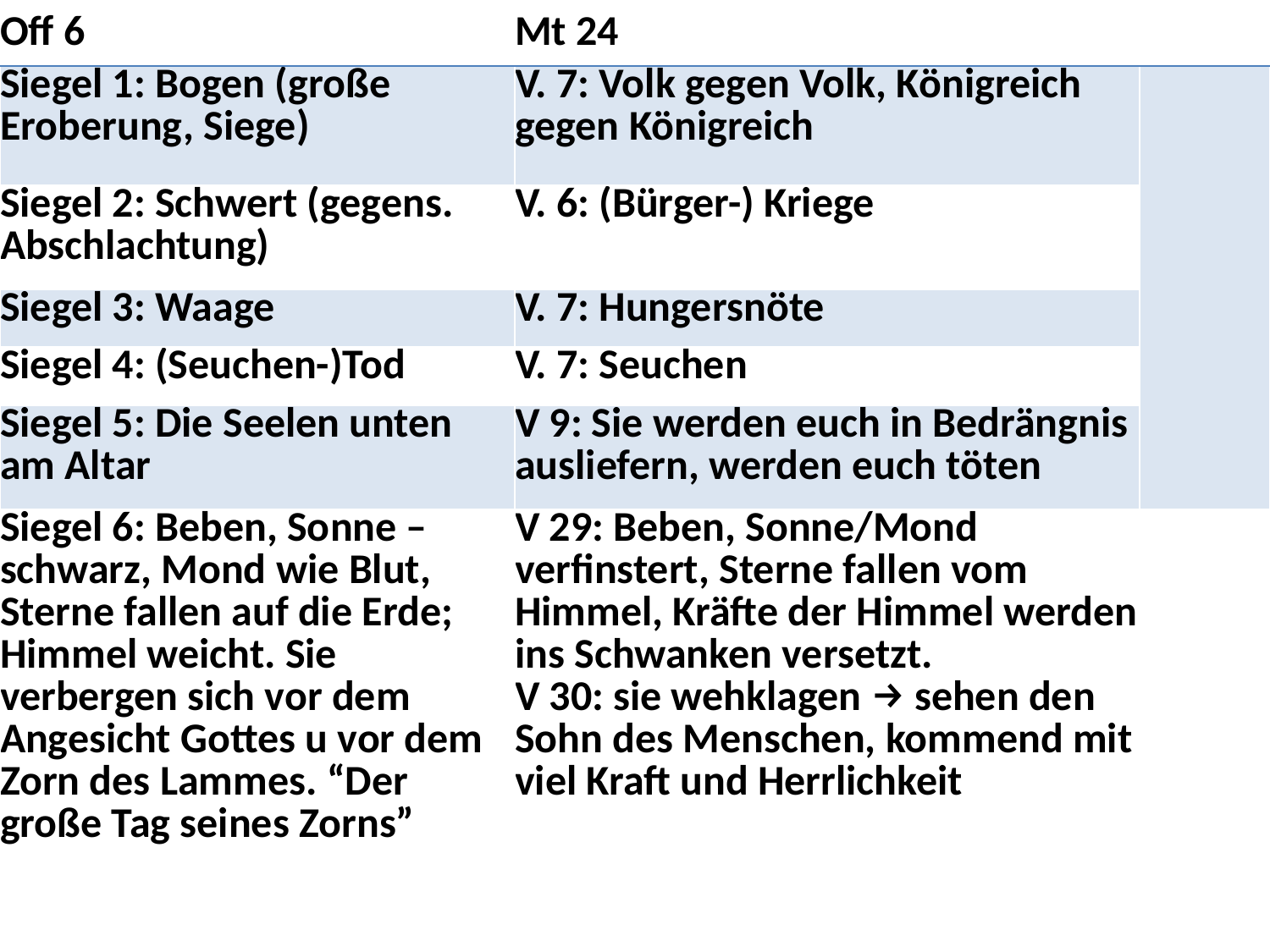

| Off 6 | Mt 24 |  |
| --- | --- | --- |
| Siegel 1: Bogen (große Eroberung, Siege) | V. 7: Volk gegen Volk, Königreich gegen Königreich |  |
| Siegel 2: Schwert (gegens. Abschlachtung) | V. 6: (Bürger-) Kriege |  |
| Siegel 3: Waage | V. 7: Hungersnöte |  |
| Siegel 4: (Seuchen-)Tod | V. 7: Seuchen |  |
| Siegel 5: Die Seelen unten am Altar | V 9: Sie werden euch in Bedrängnis ausliefern, werden euch töten |  |
| Siegel 6: Beben, Sonne – schwarz, Mond wie Blut, Sterne fallen auf die Erde; Himmel weicht. Sie verbergen sich vor dem Angesicht Gottes u vor dem Zorn des Lammes. “Der große Tag seines Zorns” | V 29: Beben, Sonne/Mond verfinstert, Sterne fallen vom Himmel, Kräfte der Himmel werden ins Schwanken versetzt. V 30: sie wehklagen → sehen den Sohn des Menschen, kommend mit viel Kraft und Herrlichkeit |  |